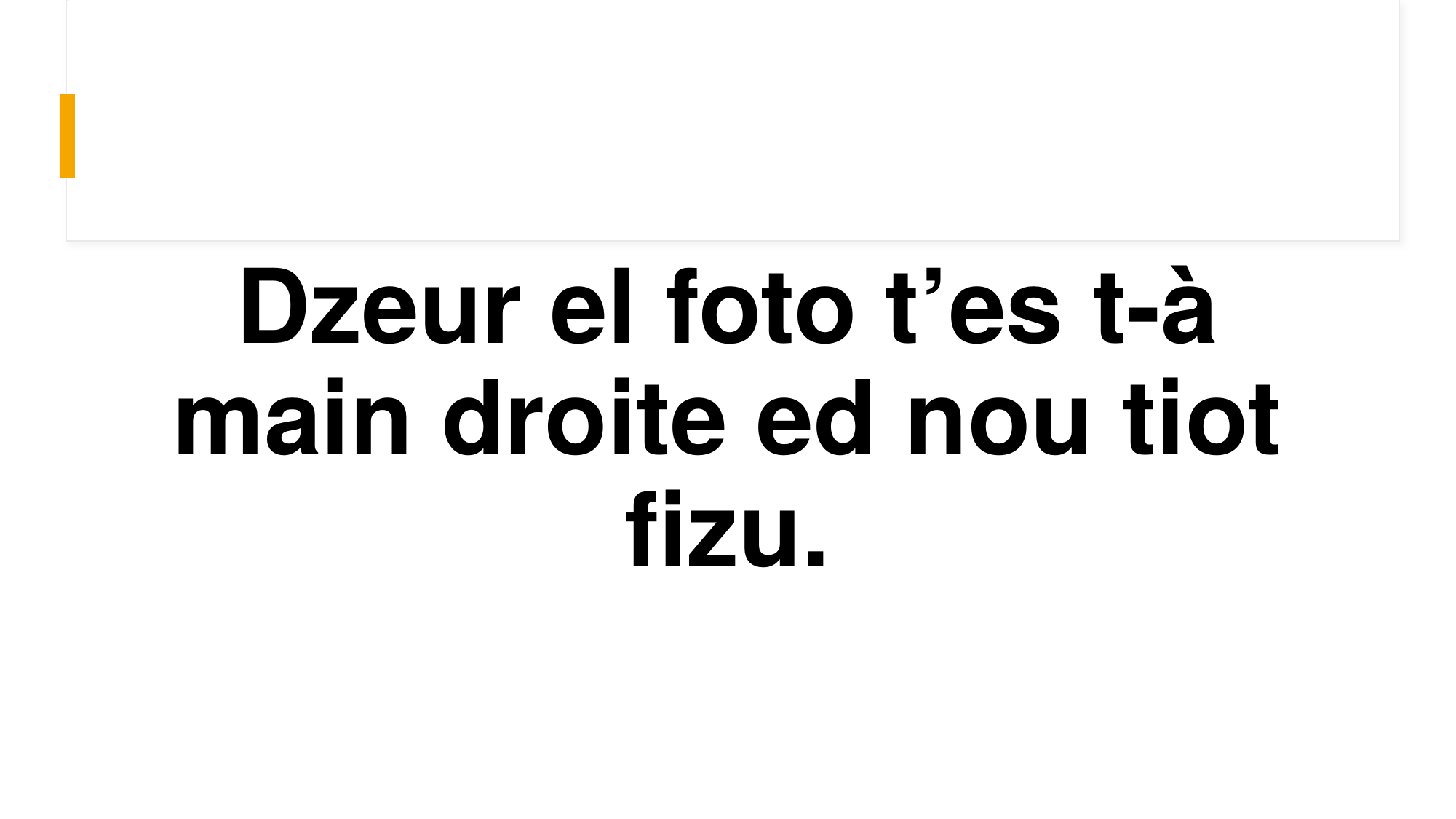

# Dzeur el foto t’es t-à main droite ed nou tiot fizu.